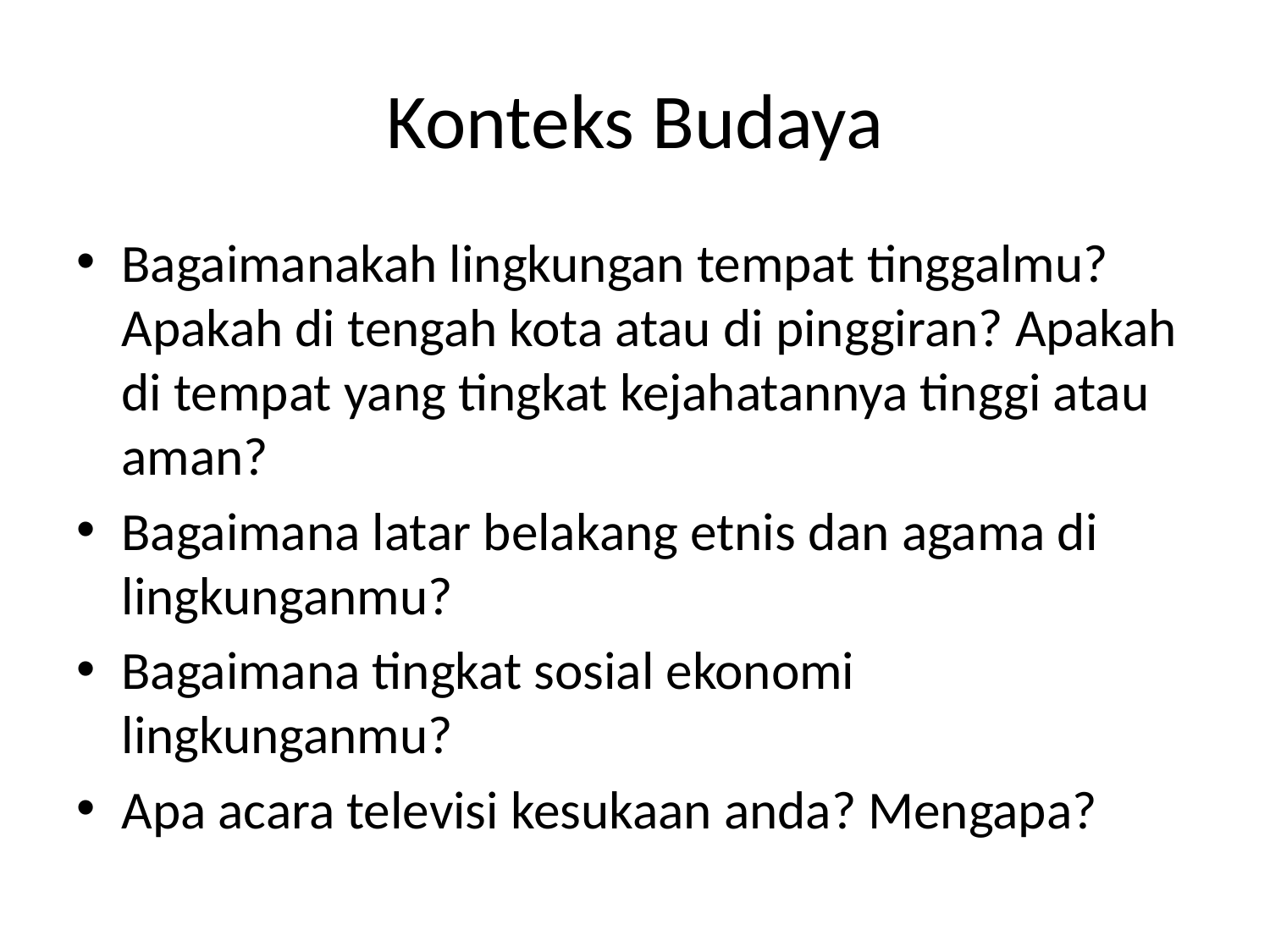

# Konteks Budaya
Bagaimanakah lingkungan tempat tinggalmu? Apakah di tengah kota atau di pinggiran? Apakah di tempat yang tingkat kejahatannya tinggi atau aman?
Bagaimana latar belakang etnis dan agama di lingkunganmu?
Bagaimana tingkat sosial ekonomi lingkunganmu?
Apa acara televisi kesukaan anda? Mengapa?